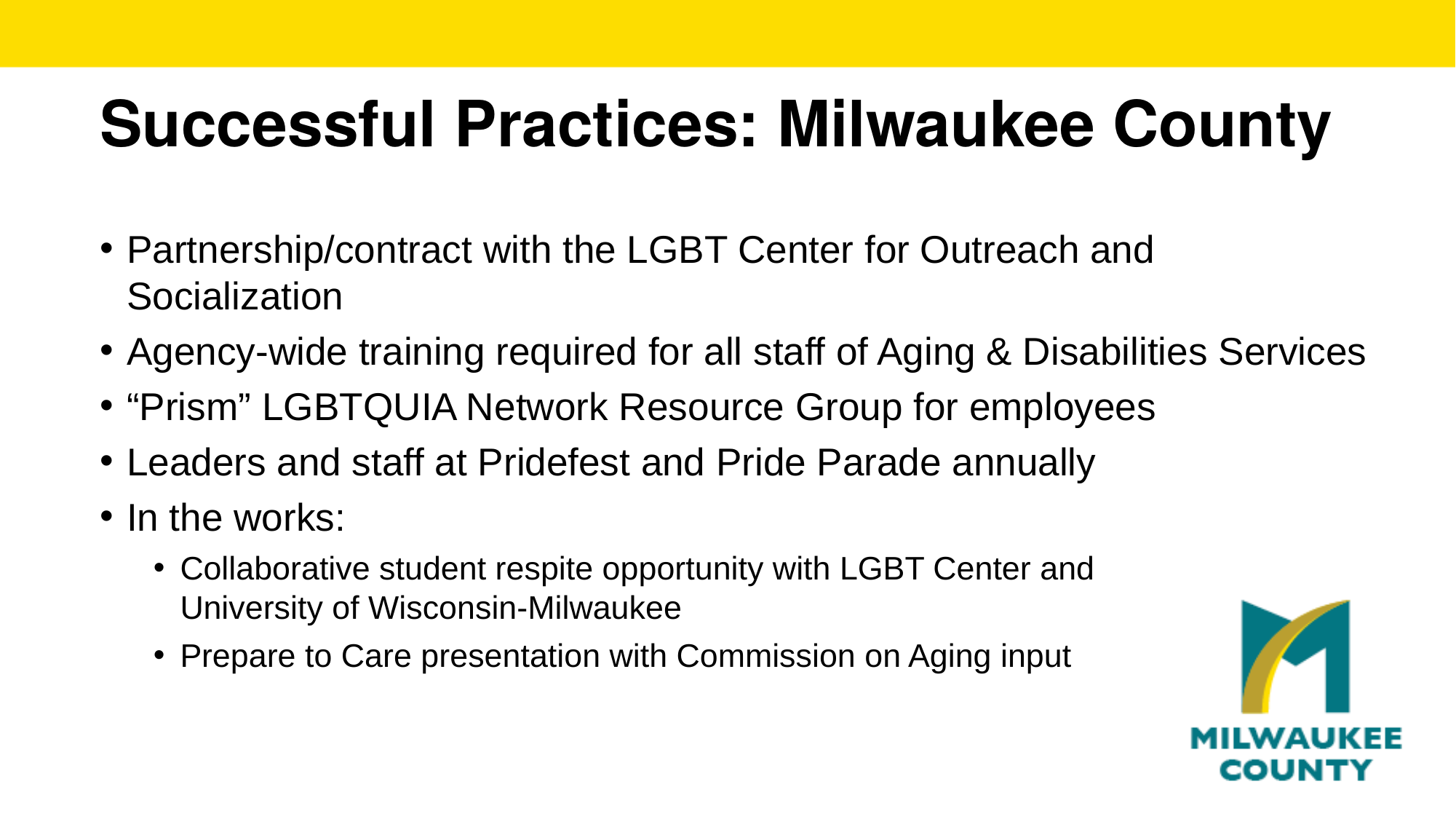

Successful Practices: Milwaukee County

Partnership/contract with the LGBT Center for Outreach and Socialization
Agency-wide training required for all staff of Aging & Disabilities Services
“Prism” LGBTQUIA Network Resource Group for employees
Leaders and staff at Pridefest and Pride Parade annually
In the works:
Collaborative student respite opportunity with LGBT Center and                 University of Wisconsin-Milwaukee
Prepare to Care presentation with Commission on Aging input